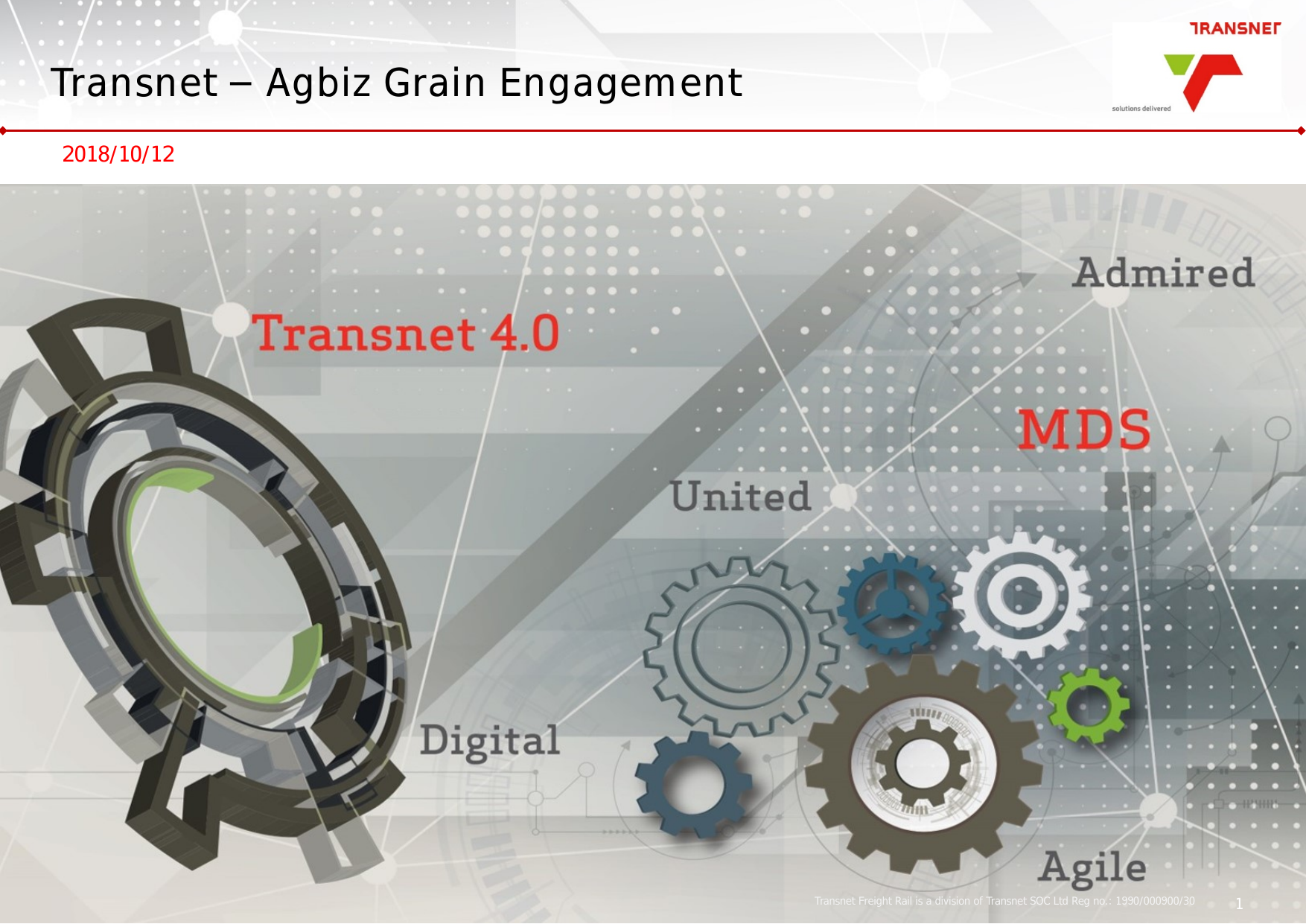

# Transnet – Agbiz Grain Engagement
2018/10/12
Transnet Freight Rail is a division of Transnet SOC Ltd Reg no.: 1990/000900/30
1